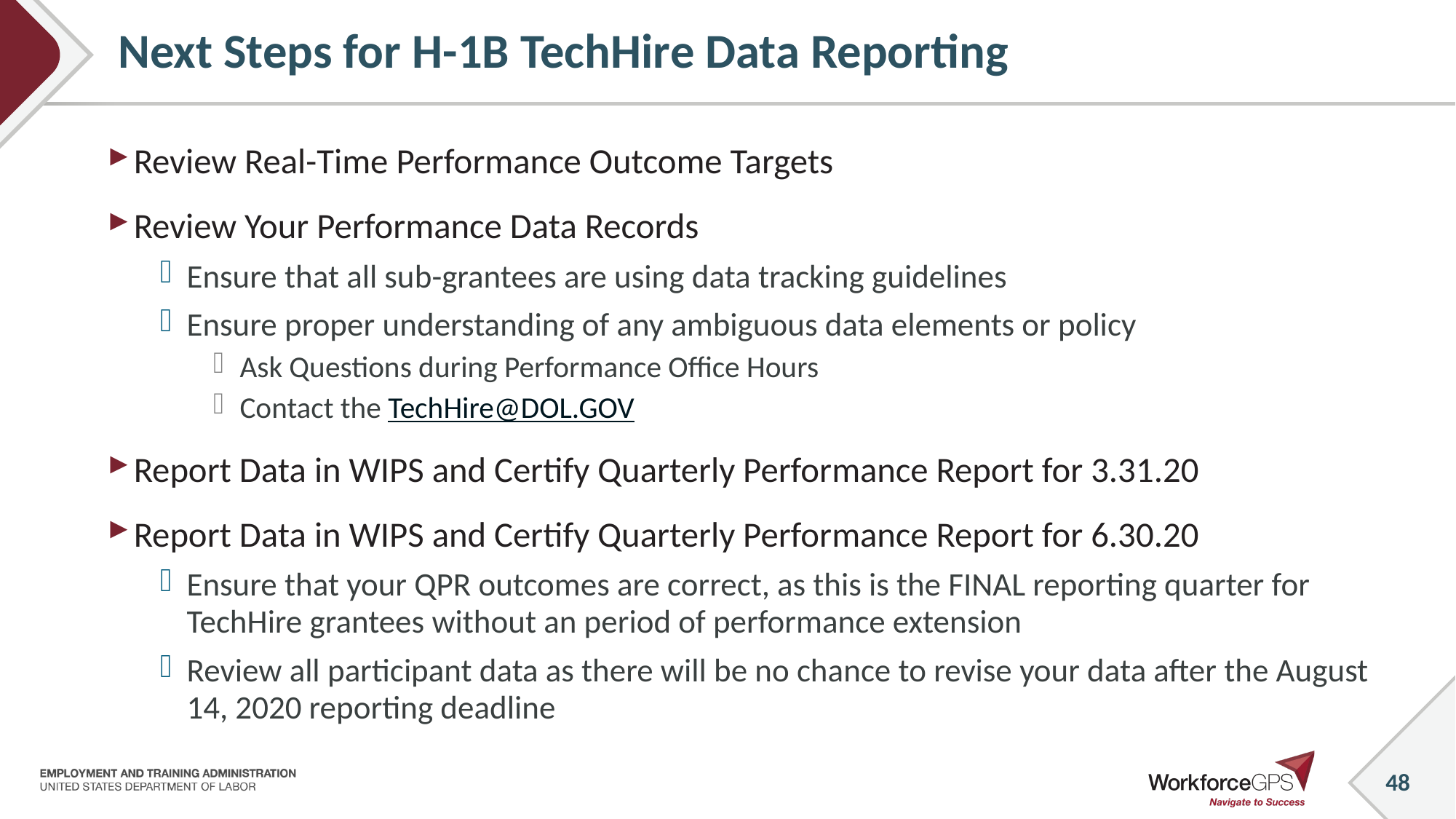

# Next Steps for H-1B TechHire Data Reporting
Review Real-Time Performance Outcome Targets
Review Your Performance Data Records
Ensure that all sub-grantees are using data tracking guidelines
Ensure proper understanding of any ambiguous data elements or policy
Ask Questions during Performance Office Hours
Contact the TechHire@DOL.GOV
Report Data in WIPS and Certify Quarterly Performance Report for 3.31.20
Report Data in WIPS and Certify Quarterly Performance Report for 6.30.20
Ensure that your QPR outcomes are correct, as this is the FINAL reporting quarter for TechHire grantees without an period of performance extension
Review all participant data as there will be no chance to revise your data after the August 14, 2020 reporting deadline
48